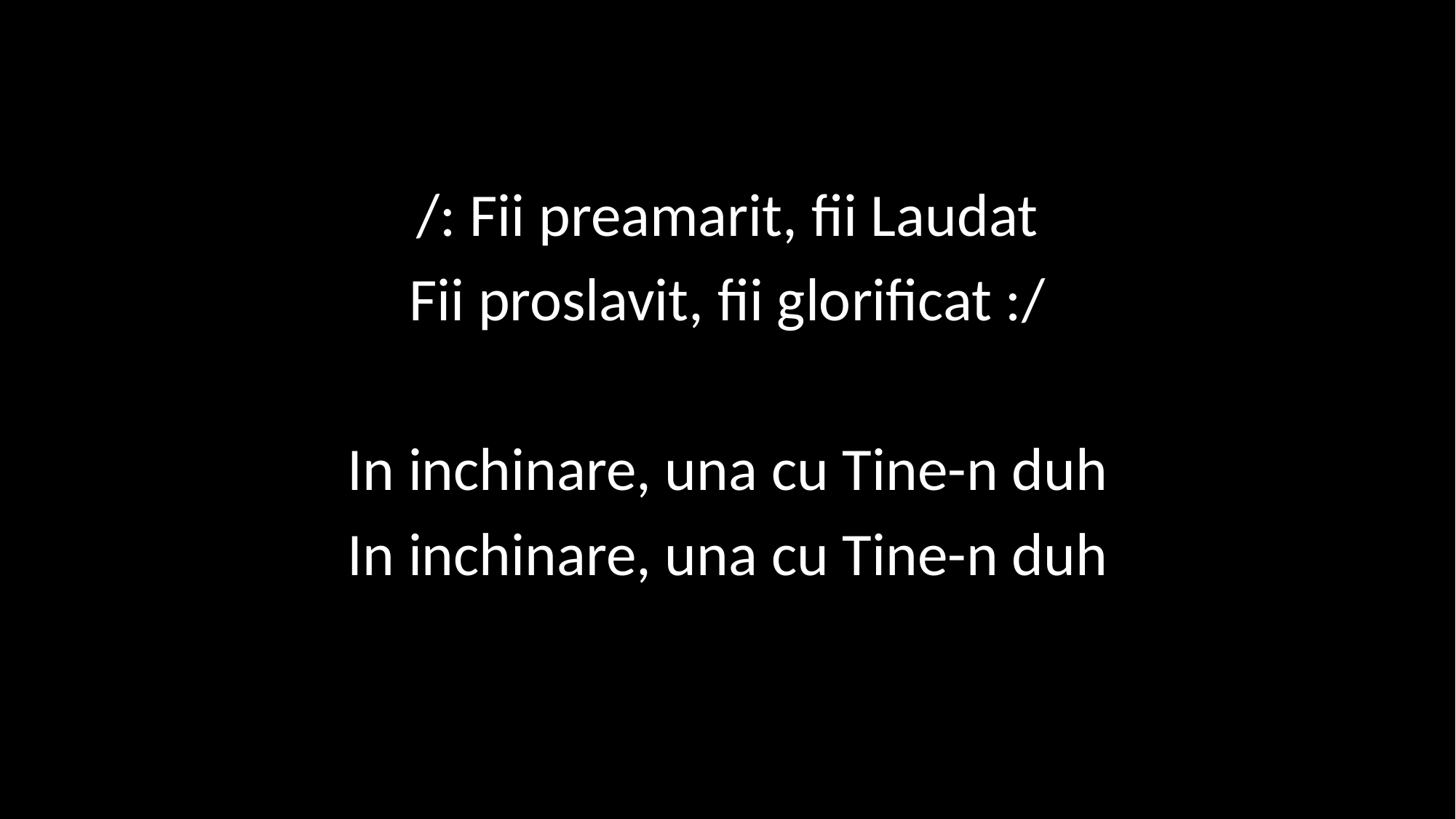

/: Fii preamarit, fii Laudat
Fii proslavit, fii glorificat :/

In inchinare, una cu Tine-n duh
In inchinare, una cu Tine-n duh